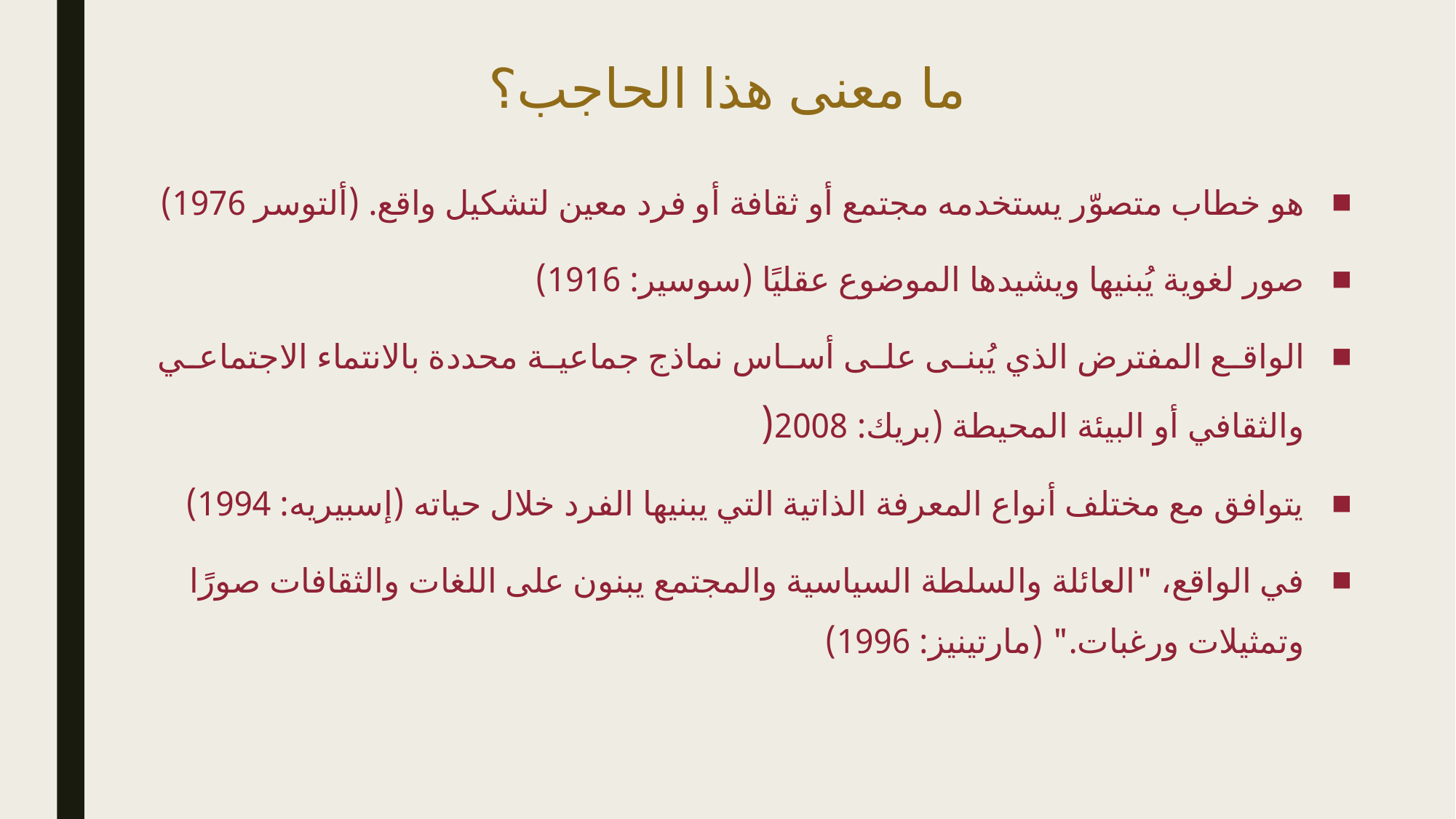

# ما معنى هذا الحاجب؟
هو خطاب متصوّر يستخدمه مجتمع أو ثقافة أو فرد معين لتشكيل واقع. (ألتوسر 1976)
صور لغوية يُبنيها ويشيدها الموضوع عقليًا (سوسير: 1916)
الواقع المفترض الذي يُبنى على أساس نماذج جماعية محددة بالانتماء الاجتماعي والثقافي أو البيئة المحيطة (بريك: 2008(
يتوافق مع مختلف أنواع المعرفة الذاتية التي يبنيها الفرد خلال حياته (إسبيريه: 1994)
في الواقع، "العائلة والسلطة السياسية والمجتمع يبنون على اللغات والثقافات صورًا وتمثيلات ورغبات." (مارتينيز: 1996)